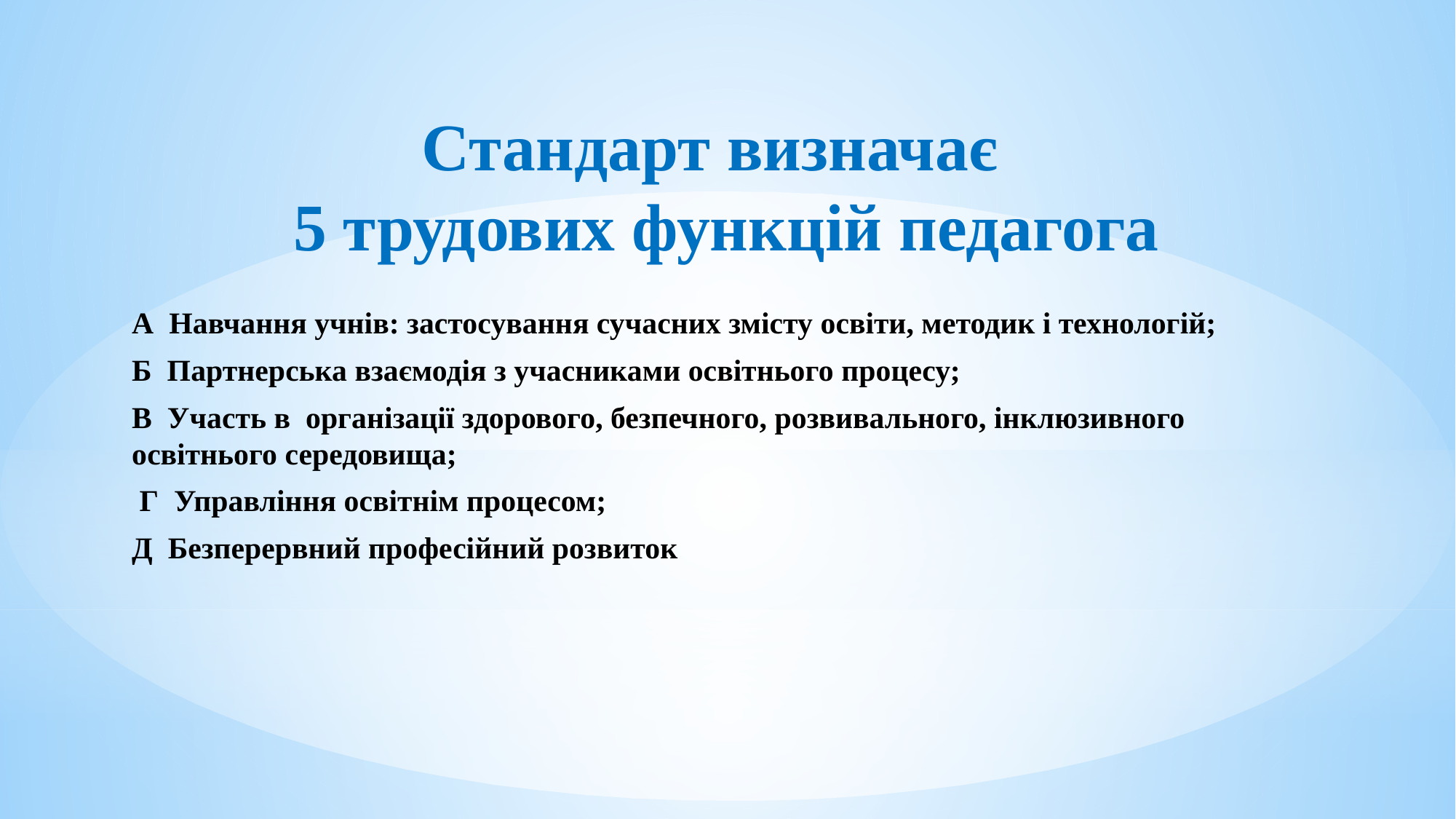

# Стандарт визначає 5 трудових функцій педагога
А  Навчання учнів: застосування сучасних змісту освіти, методик і технологій;
Б  Партнерська взаємодія з учасниками освітнього процесу;
В  Участь в  організації здорового, безпечного, розвивального, інклюзивного освітнього середовища;
 Г  Управління освітнім процесом;
Д  Безперервний професійний розвиток